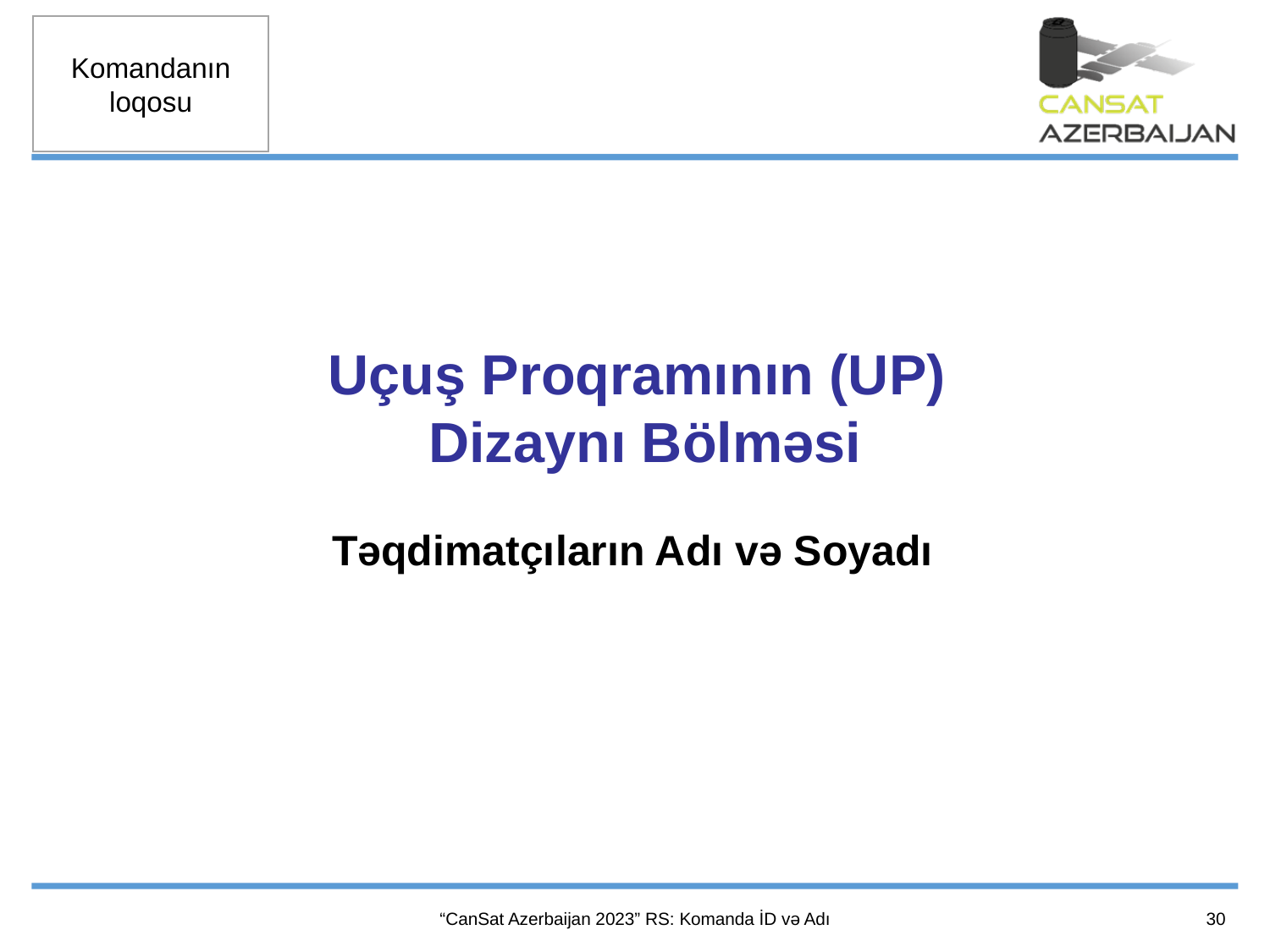

Uçuş Proqramının (UP)
Dizaynı Bölməsi
Təqdimatçıların Adı və Soyadı
30
“CanSat Azerbaijan 2023” RS: Komanda İD və Adı